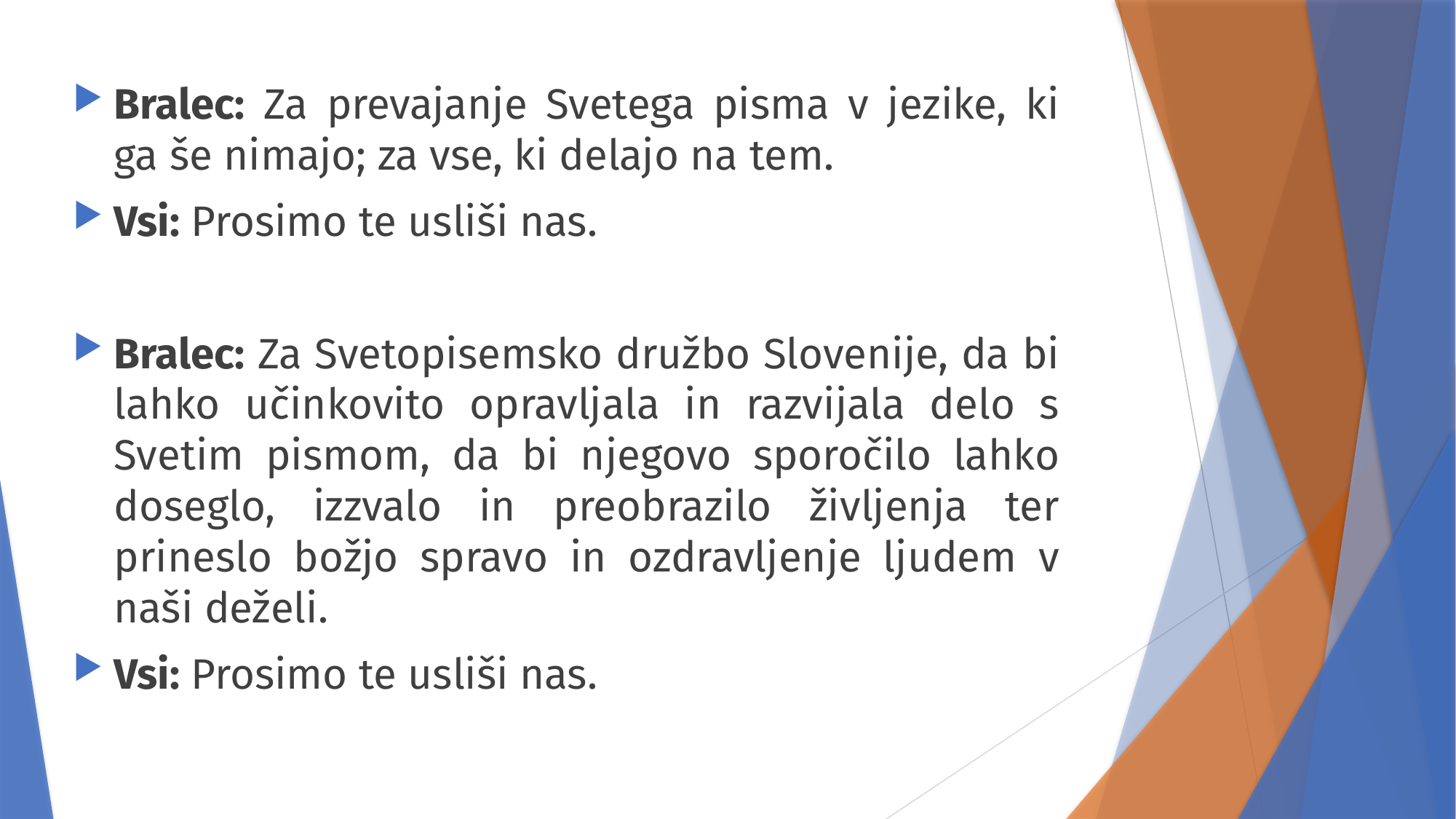

Bralec: Za prevajanje Svetega pisma v jezike, ki ga še nimajo; za vse, ki delajo na tem.
Vsi: Prosimo te usliši nas.

Bralec: Za Svetopisemsko družbo Slovenije, da bi lahko učinkovito opravljala in razvijala delo s Svetim pismom, da bi njegovo sporočilo lahko doseglo, izzvalo in preobrazilo življenja ter prineslo božjo spravo in ozdravljenje ljudem v naši deželi.
Vsi: Prosimo te usliši nas.